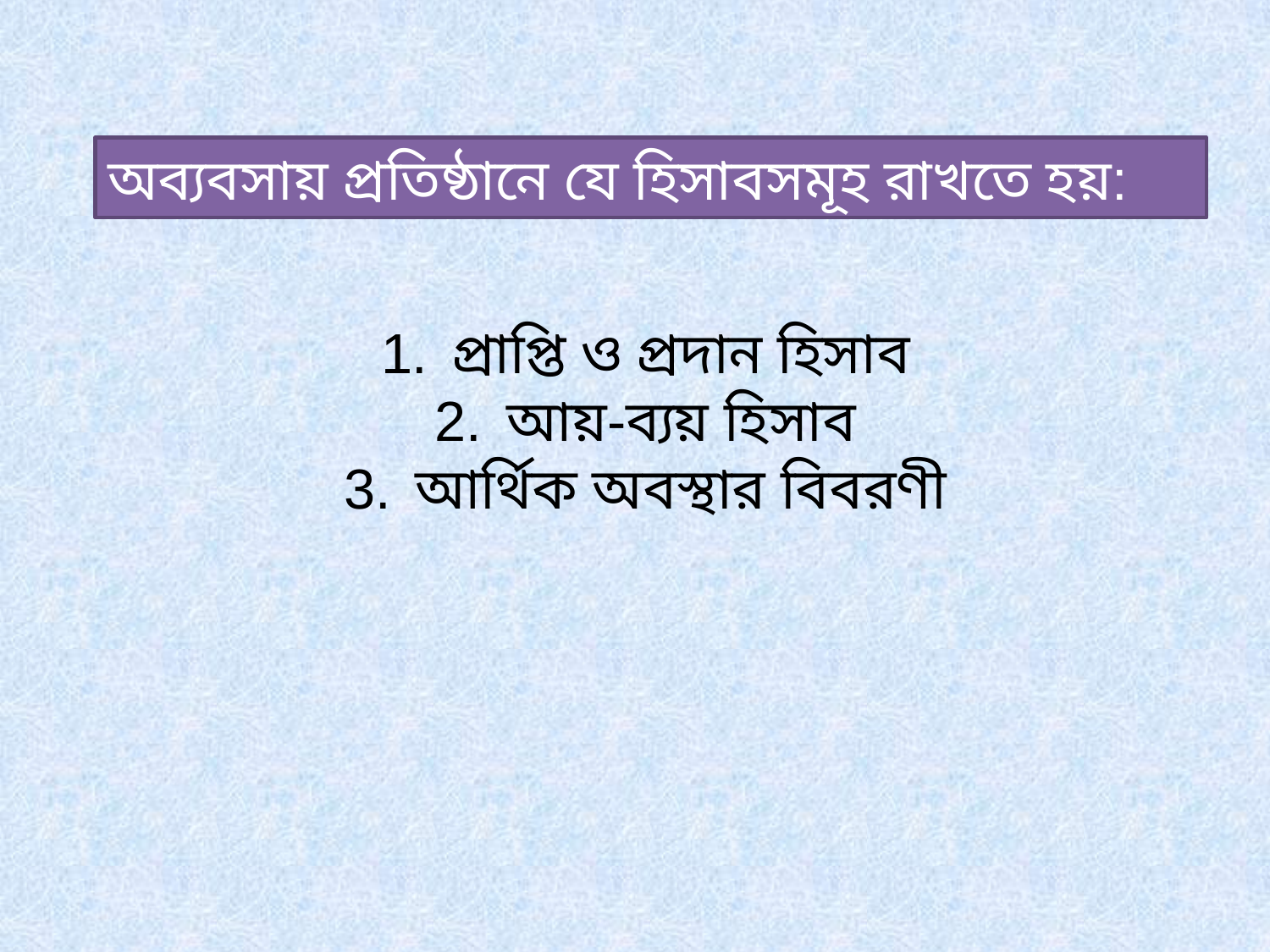

অব্যবসায় প্রতিষ্ঠানে যে হিসাবসমূহ রাখতে হয়:
প্রাপ্তি ও প্রদান হিসাব
আয়-ব্যয় হিসাব
আর্থিক অবস্থার বিবরণী